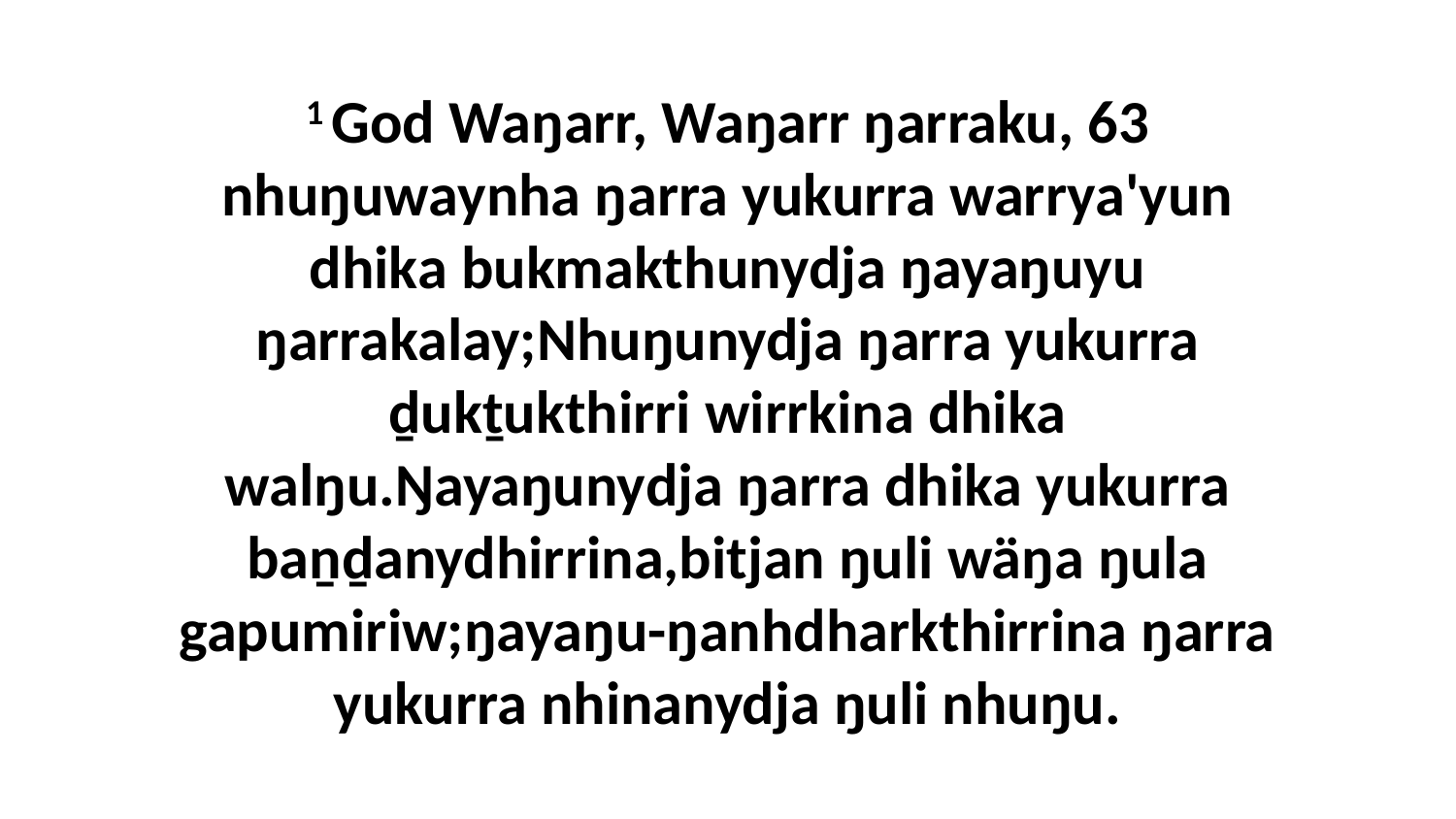

1 God Waŋarr, Waŋarr ŋarraku, 63 nhuŋuwaynha ŋarra yukurra warrya'yun dhika bukmakthunydja ŋayaŋuyu ŋarrakalay;Nhuŋunydja ŋarra yukurra ḏukṯukthirri wirrkina dhika walŋu.Ŋayaŋunydja ŋarra dhika yukurra baṉḏanydhirrina,bitjan ŋuli wäŋa ŋula gapumiriw;ŋayaŋu-ŋanhdharkthirrina ŋarra yukurra nhinanydja ŋuli nhuŋu.